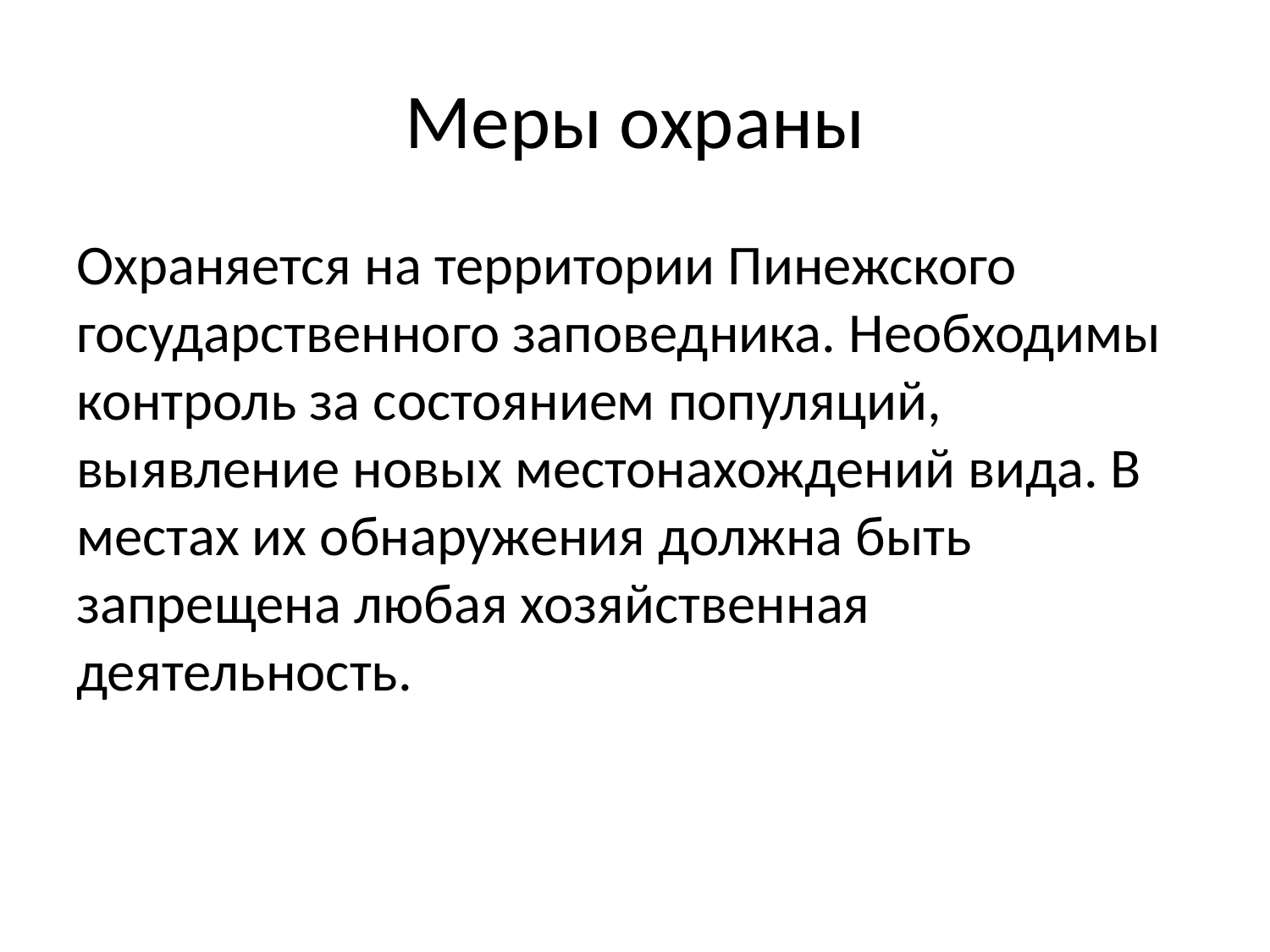

# Меры охраны
Охраняется на территории Пинежского государственного заповедника. Необходимы контроль за состоянием популяций, выявление новых местонахождений вида. В местах их обнаружения должна быть запрещена любая хозяйственная деятельность.